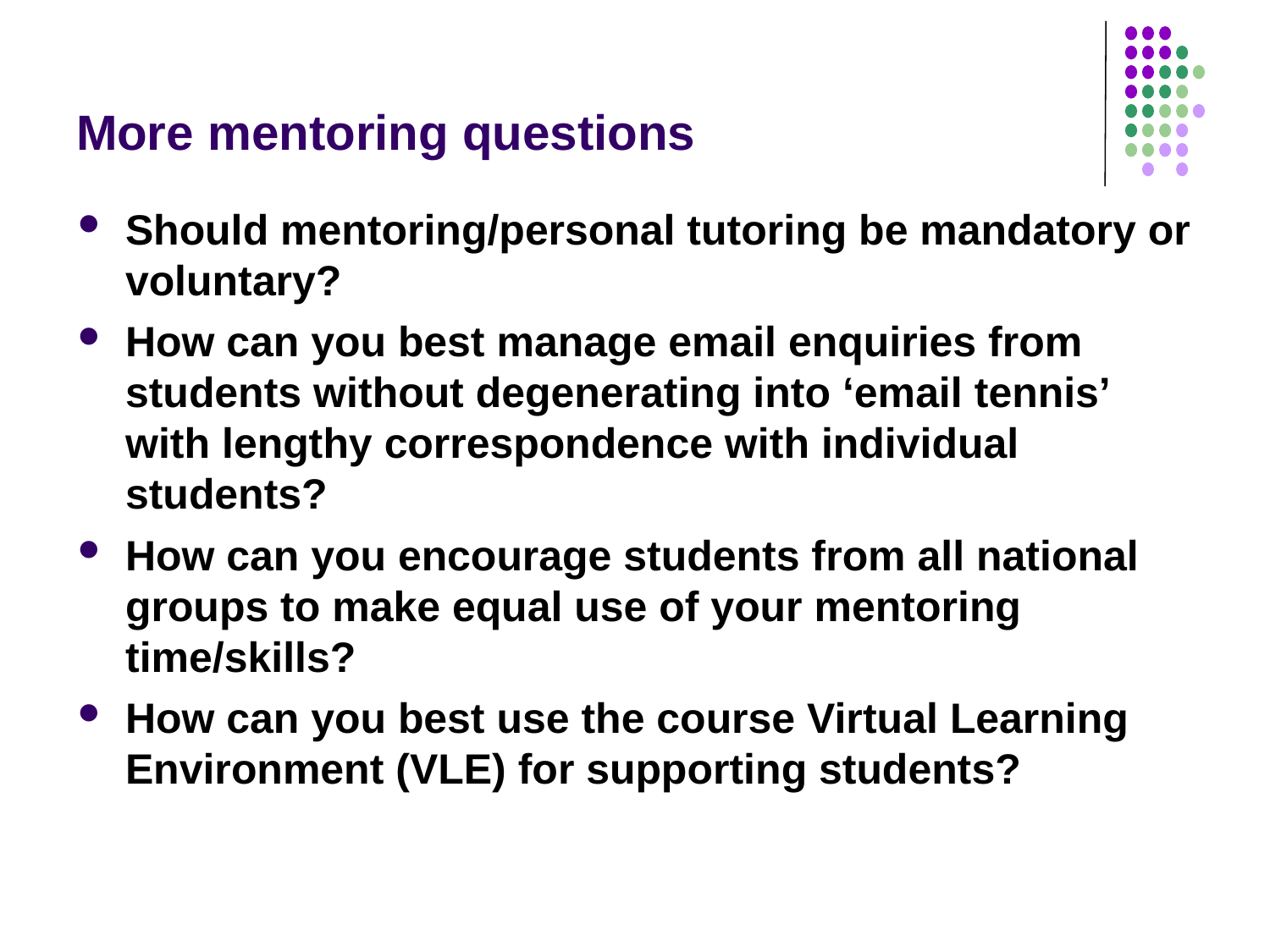

# More mentoring questions
Should mentoring/personal tutoring be mandatory or voluntary?
How can you best manage email enquiries from students without degenerating into ‘email tennis’ with lengthy correspondence with individual students?
How can you encourage students from all national groups to make equal use of your mentoring time/skills?
How can you best use the course Virtual Learning Environment (VLE) for supporting students?